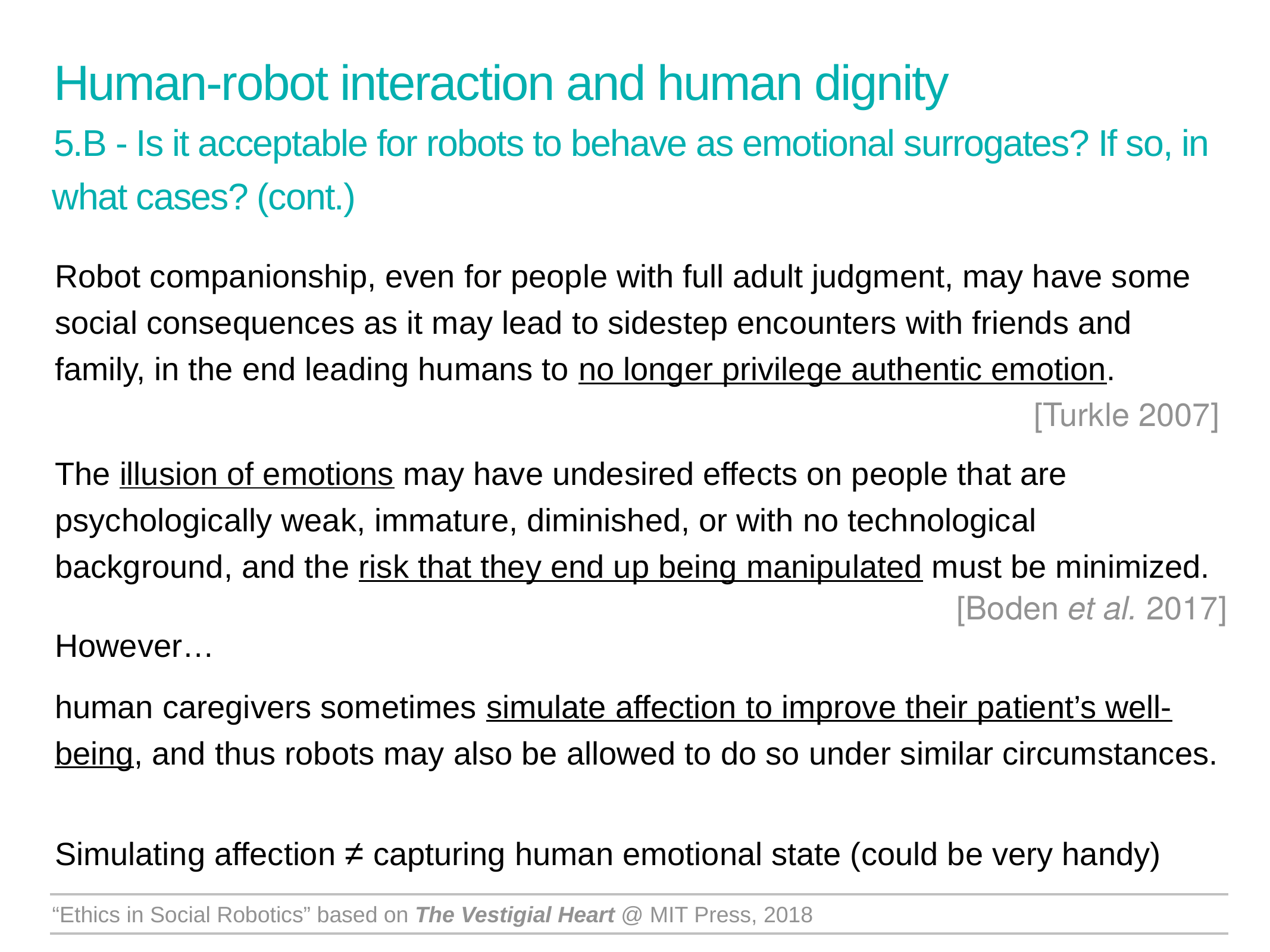

Human-robot interaction and human dignity
5.B - Is it acceptable for robots to behave as emotional surrogates? If so, in what cases? (cont.)
Robot companionship, even for people with full adult judgment, may have some social consequences as it may lead to sidestep encounters with friends and family, in the end leading humans to no longer privilege authentic emotion.

The illusion of emotions may have undesired effects on people that are psychologically weak, immature, diminished, or with no technological background, and the risk that they end up being manipulated must be minimized.

However…
human caregivers sometimes simulate affection to improve their patient’s well-being, and thus robots may also be allowed to do so under similar circumstances.

Simulating affection ≠ capturing human emotional state (could be very handy)
[Turkle 2007]
[Boden et al. 2017]